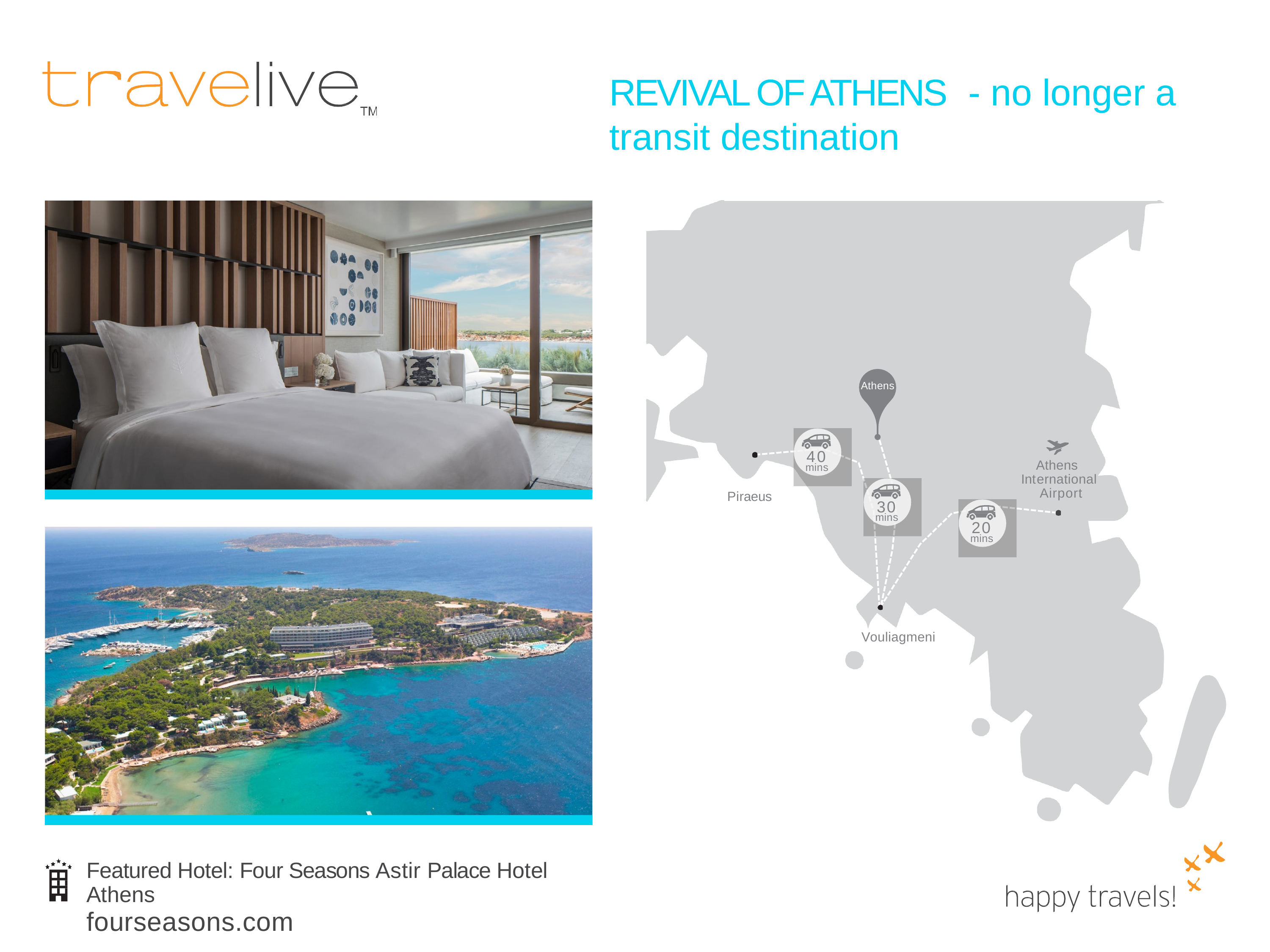

# REVIVAL OF ATHENS  - no longer a transit destination

Athens

40

Athens  International  Airport
mins

Piraeus

30

mins

20

mins

Vouliagmeni

Featured Hotel: Four Seasons Astir Palace Hotel Athens
fourseasons.com